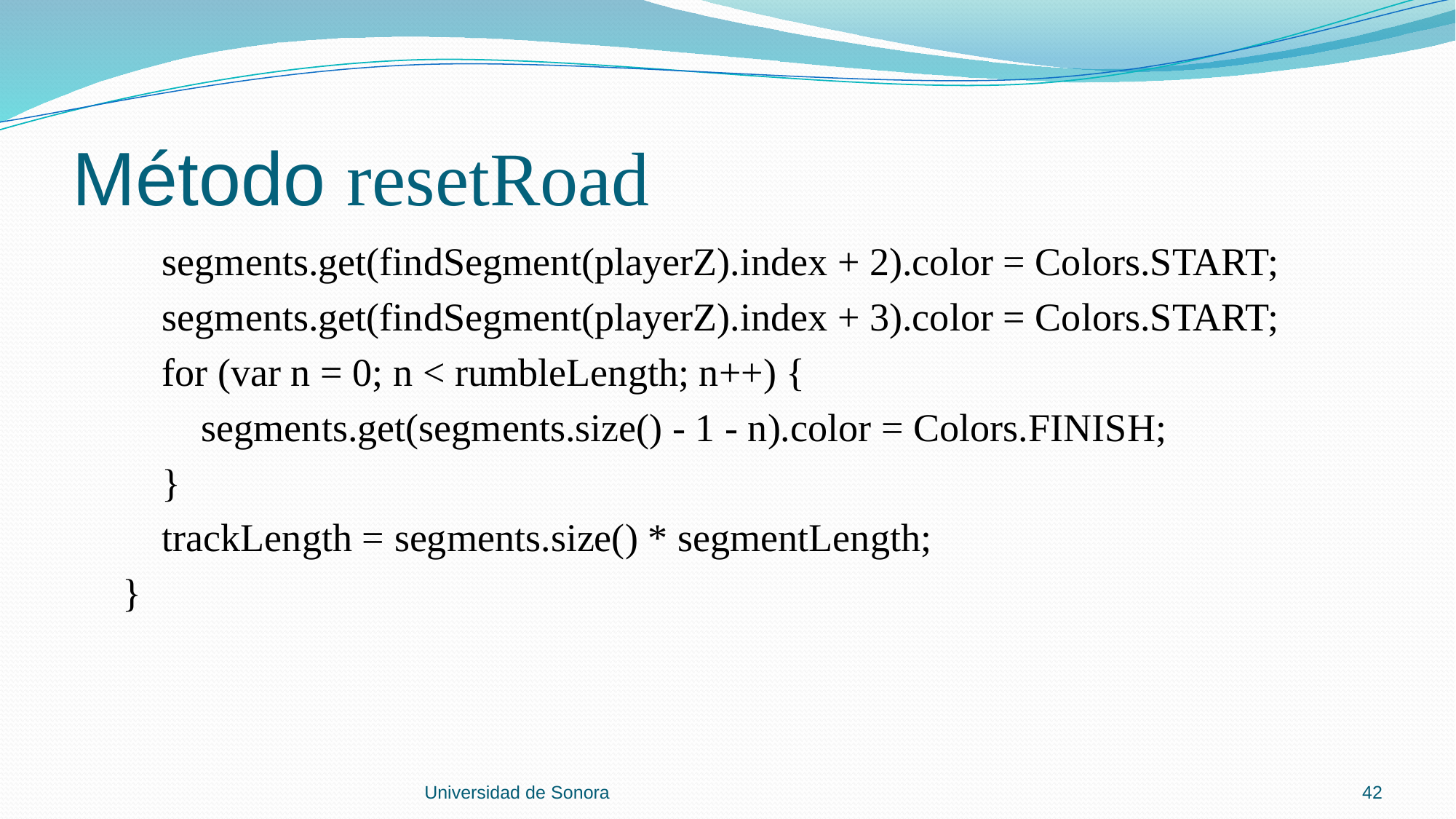

# Método resetRoad
        segments.get(findSegment(playerZ).index + 2).color = Colors.START;
        segments.get(findSegment(playerZ).index + 3).color = Colors.START;
        for (var n = 0; n < rumbleLength; n++) {
            segments.get(segments.size() - 1 - n).color = Colors.FINISH;
        }
        trackLength = segments.size() * segmentLength;
    }
Universidad de Sonora
42